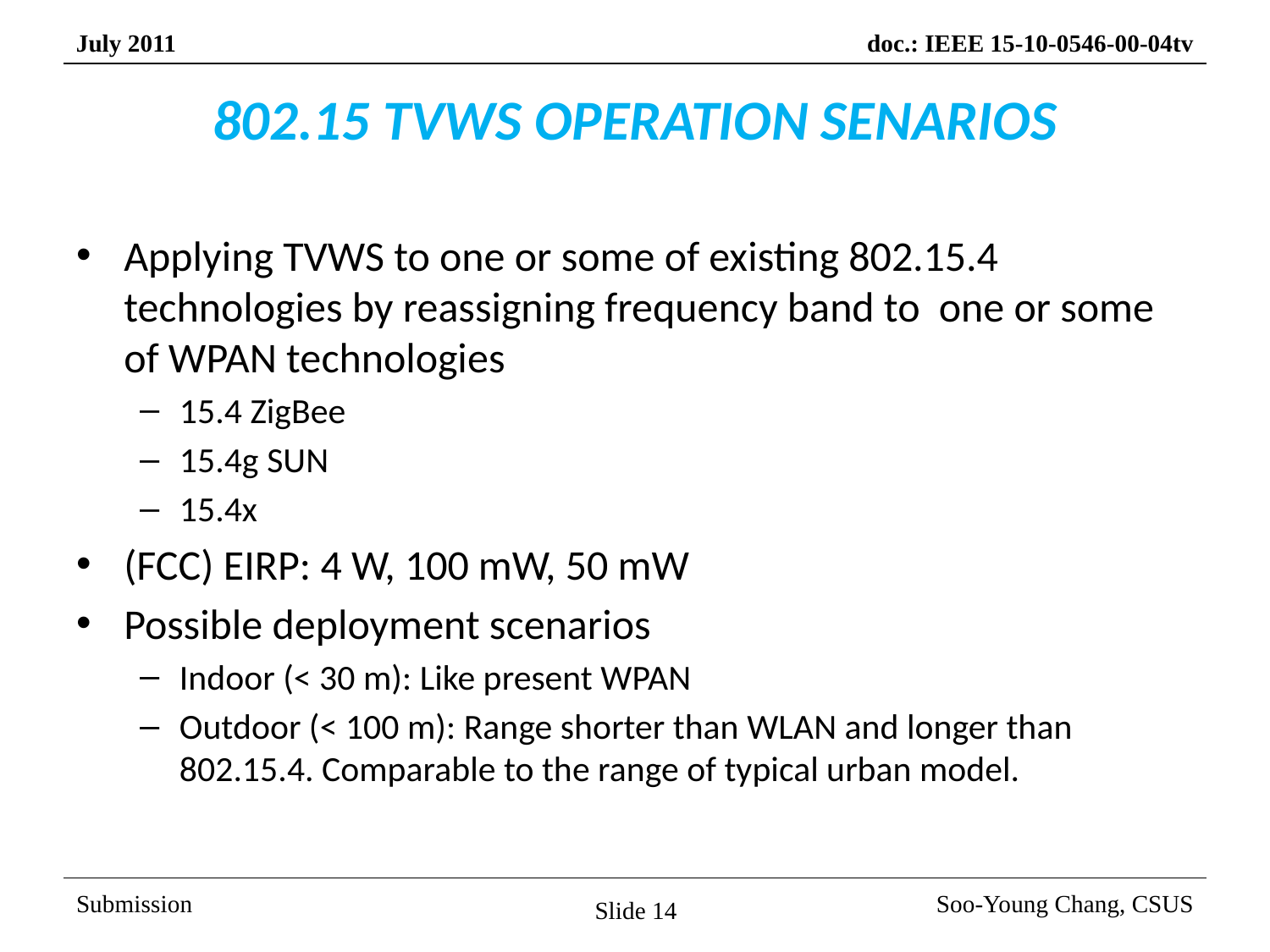

# 802.15 TVWS OPERATION SENARIOS
Applying TVWS to one or some of existing 802.15.4 technologies by reassigning frequency band to  one or some of WPAN technologies
15.4 ZigBee
15.4g SUN
15.4x
(FCC) EIRP: 4 W, 100 mW, 50 mW
Possible deployment scenarios
Indoor (< 30 m): Like present WPAN
Outdoor (< 100 m): Range shorter than WLAN and longer than 802.15.4. Comparable to the range of typical urban model.
Slide 14